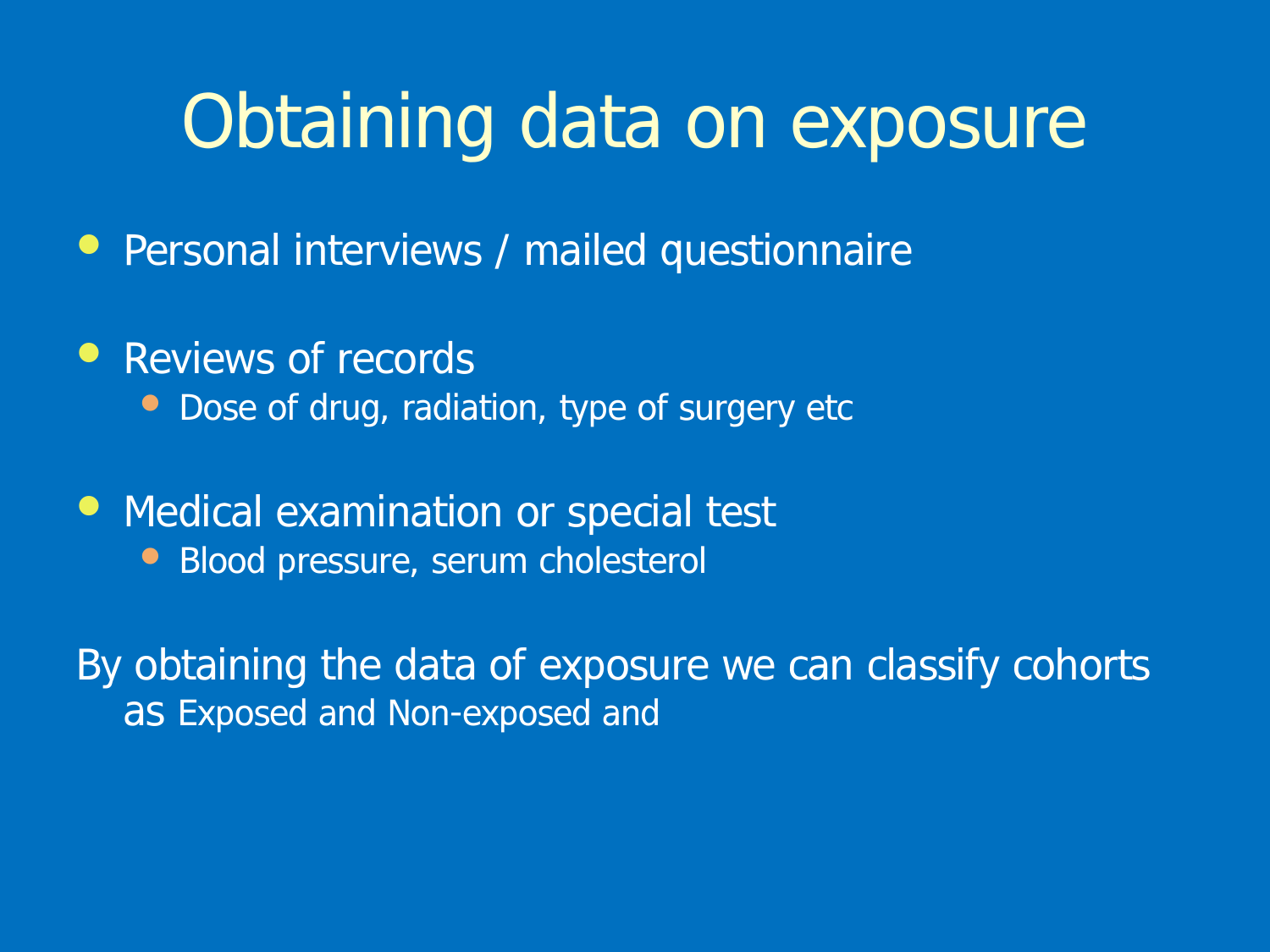

# Obtaining data on exposure
Personal interviews / mailed questionnaire

Reviews of records
Dose of drug, radiation, type of surgery etc

Medical examination or special test
Blood pressure, serum cholesterol

By obtaining the data of exposure we can classify cohorts as Exposed and Non-exposed and